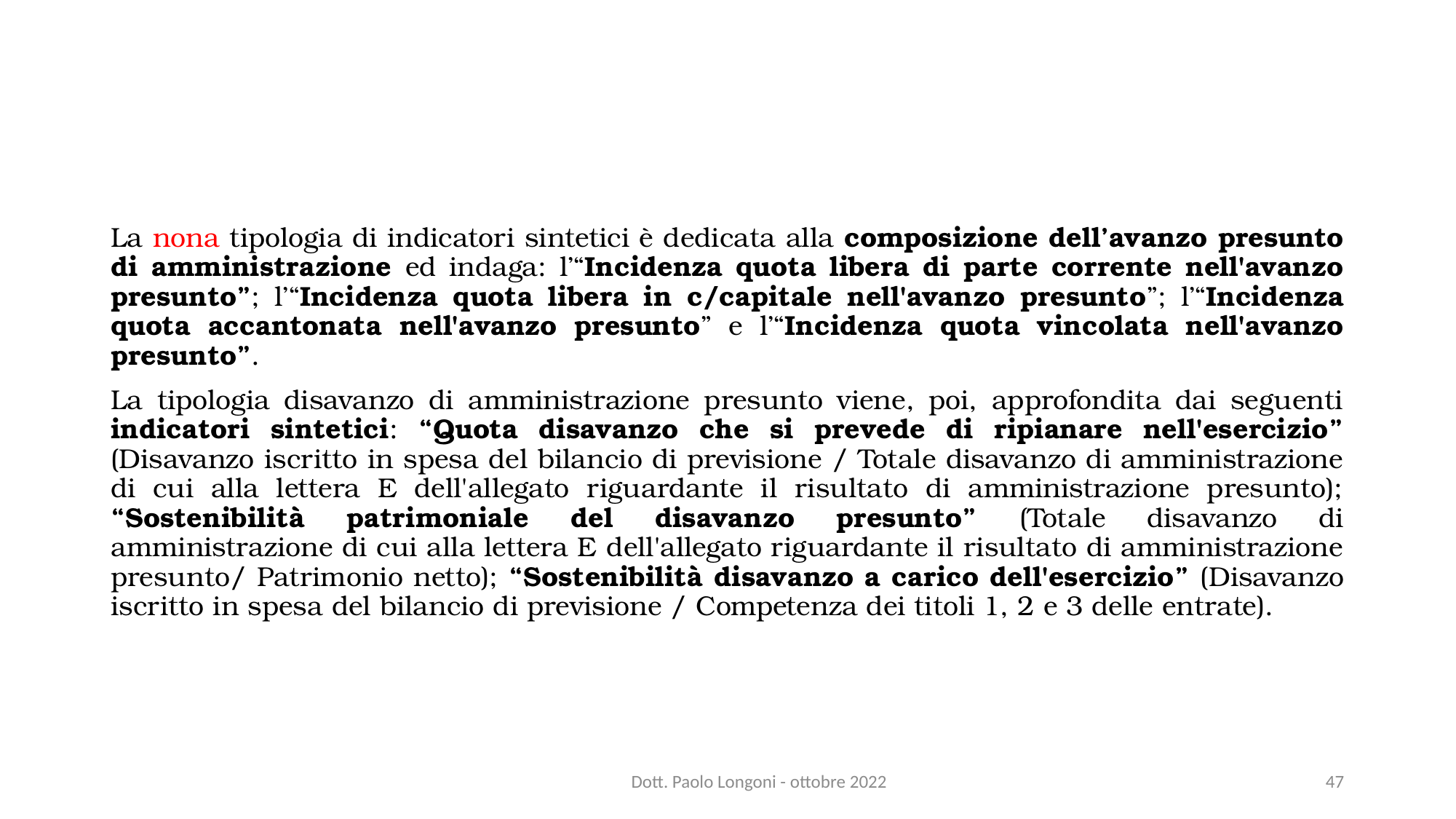

La nona tipologia di indicatori sintetici è dedicata alla composizione dell’avanzo presunto di amministrazione ed indaga: l’“Incidenza quota libera di parte corrente nell'avanzo presunto”; l’“Incidenza quota libera in c/capitale nell'avanzo presunto”; l’“Incidenza quota accantonata nell'avanzo presunto” e l’“Incidenza quota vincolata nell'avanzo presunto”.
La tipologia disavanzo di amministrazione presunto viene, poi, approfondita dai seguenti indicatori sintetici: “Quota disavanzo che si prevede di ripianare nell'esercizio” (Disavanzo iscritto in spesa del bilancio di previsione / Totale disavanzo di amministrazione di cui alla lettera E dell'allegato riguardante il risultato di amministrazione presunto); “Sostenibilità patrimoniale del disavanzo presunto” (Totale disavanzo di amministrazione di cui alla lettera E dell'allegato riguardante il risultato di amministrazione presunto/ Patrimonio netto); “Sostenibilità disavanzo a carico dell'esercizio” (Disavanzo iscritto in spesa del bilancio di previsione / Competenza dei titoli 1, 2 e 3 delle entrate).
Dott. Paolo Longoni - ottobre 2022
47